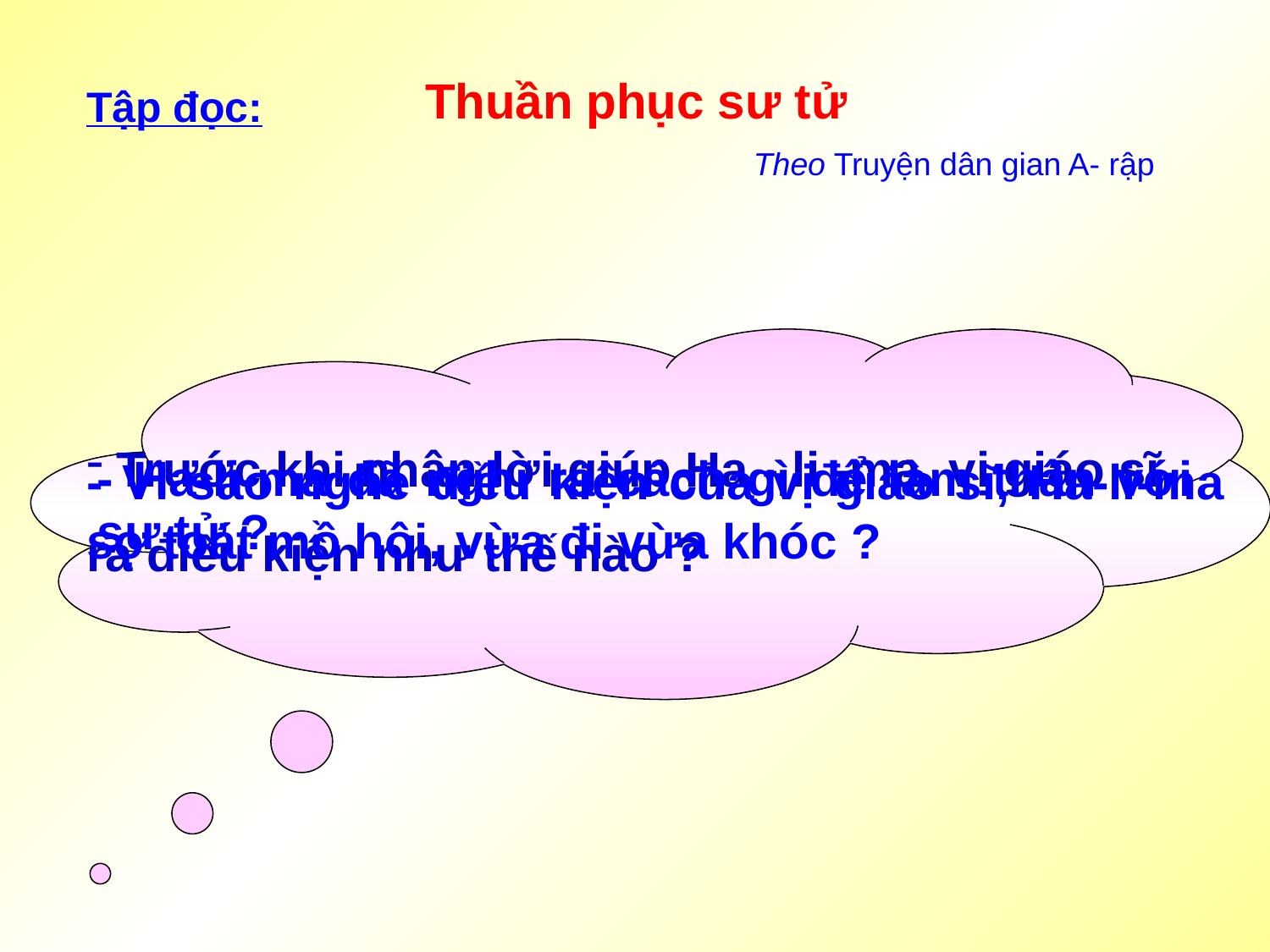

Thuần phục sư tử
Tập đọc:
Theo Truyện dân gian A- rập

Trước khi nhận lời giúp Ha - li -ma, vị giáo sĩ
ra điều kiện như thế nào ?
- Vì sao nghe điều kiện của vị giáo sĩ, Ha-li-ma sợ toát mồ hôi, vừa đi vừa khóc ?
- Ha-li-ma đã nghĩ ra cách gì để làm thân với sư tử ?